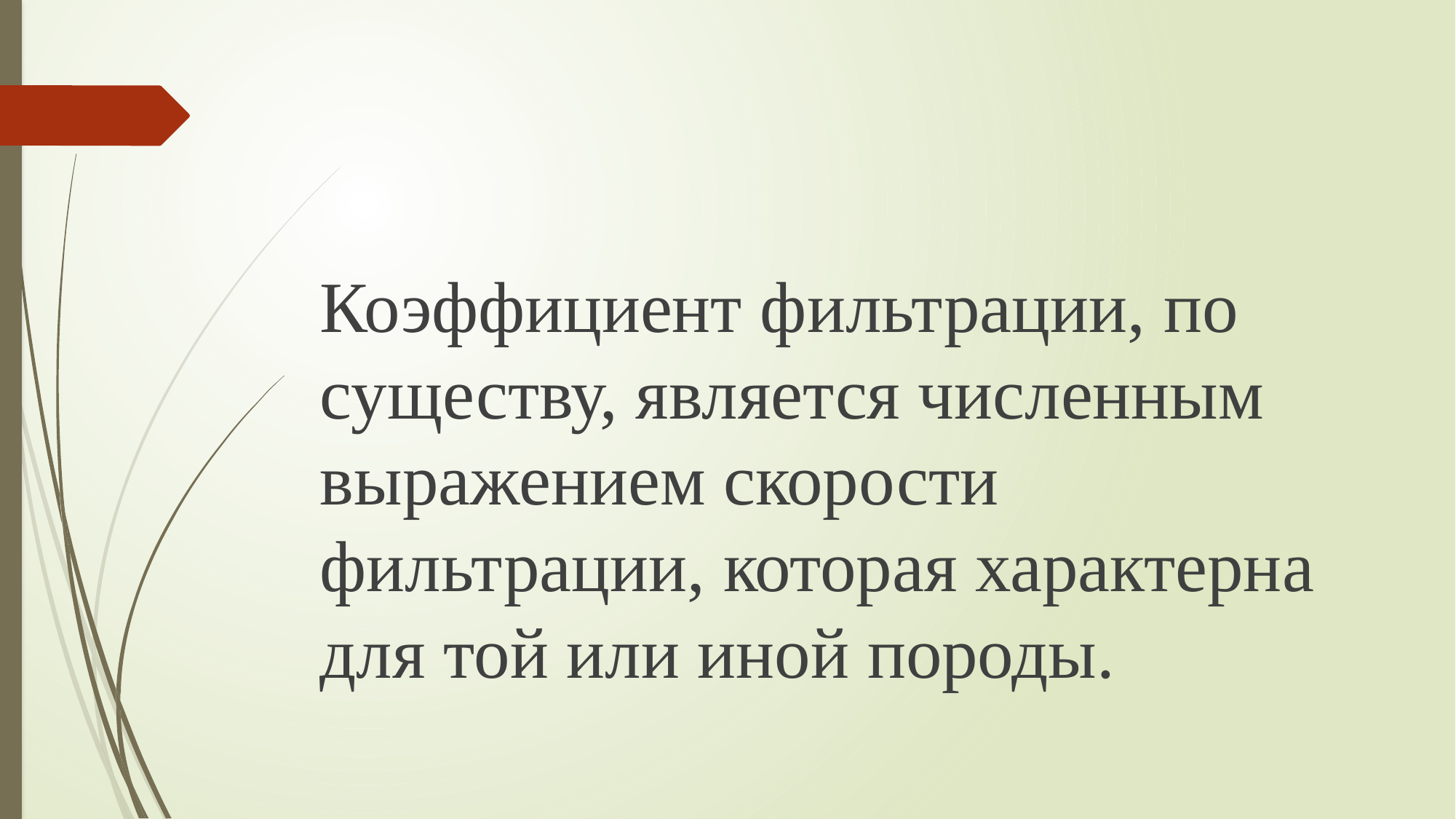

#
Коэффициент фильтрации, по существу, является численным выражением скорости фильтрации, которая характерна для той или иной породы.